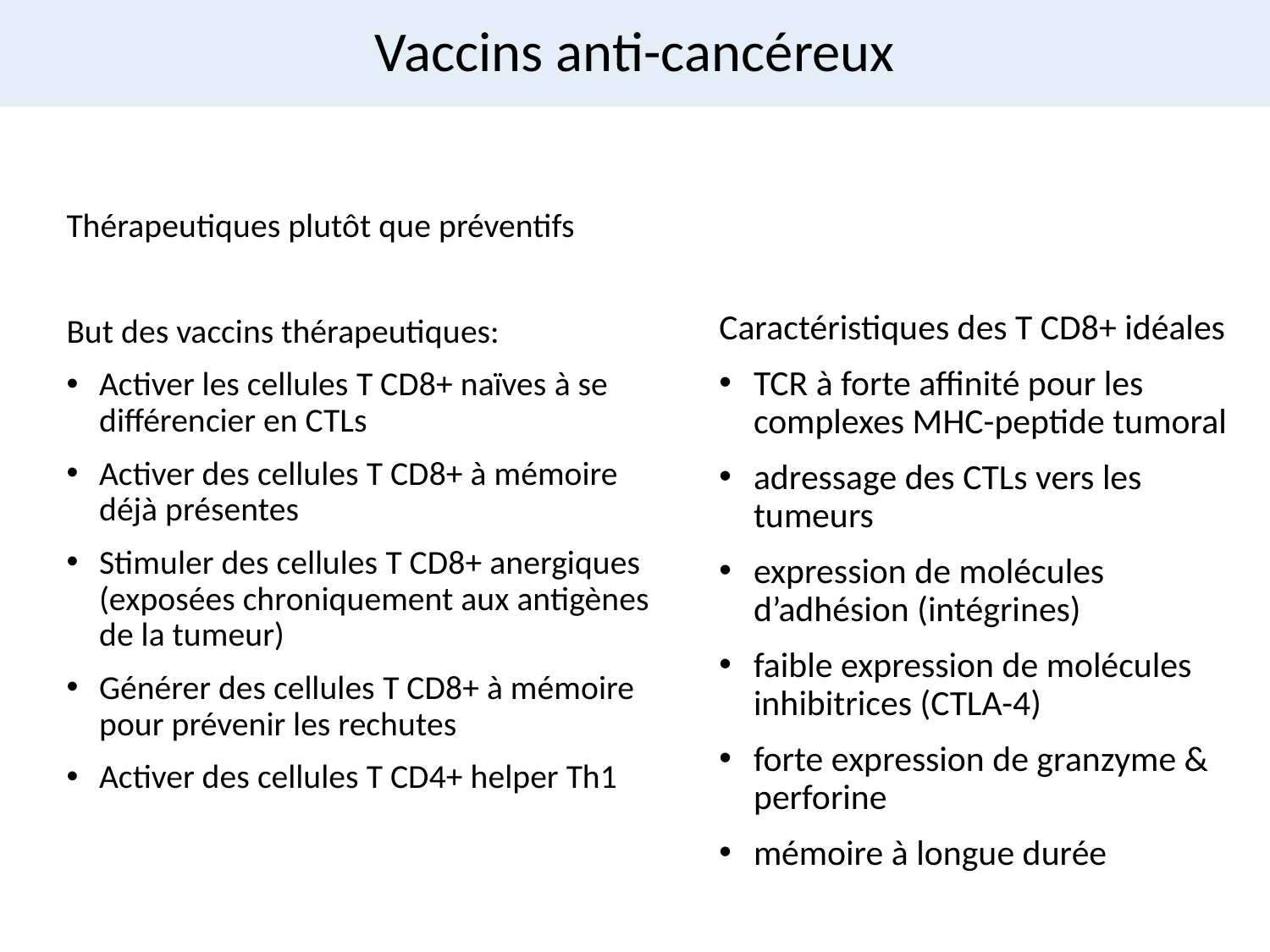

# Vaccins anti-cancéreux
Thérapeutiques plutôt que préventifs

But des vaccins thérapeutiques:
Activer les cellules T CD8+ naïves à se différencier en CTLs
Activer des cellules T CD8+ à mémoire déjà présentes
Stimuler des cellules T CD8+ anergiques (exposées chroniquement aux antigènes de la tumeur)
Générer des cellules T CD8+ à mémoire pour prévenir les rechutes
Activer des cellules T CD4+ helper Th1

Caractéristiques des T CD8+ idéales
TCR à forte affinité pour les complexes MHC-peptide tumoral
adressage des CTLs vers les tumeurs
expression de molécules d’adhésion (intégrines)
faible expression de molécules inhibitrices (CTLA-4)
forte expression de granzyme & perforine
mémoire à longue durée